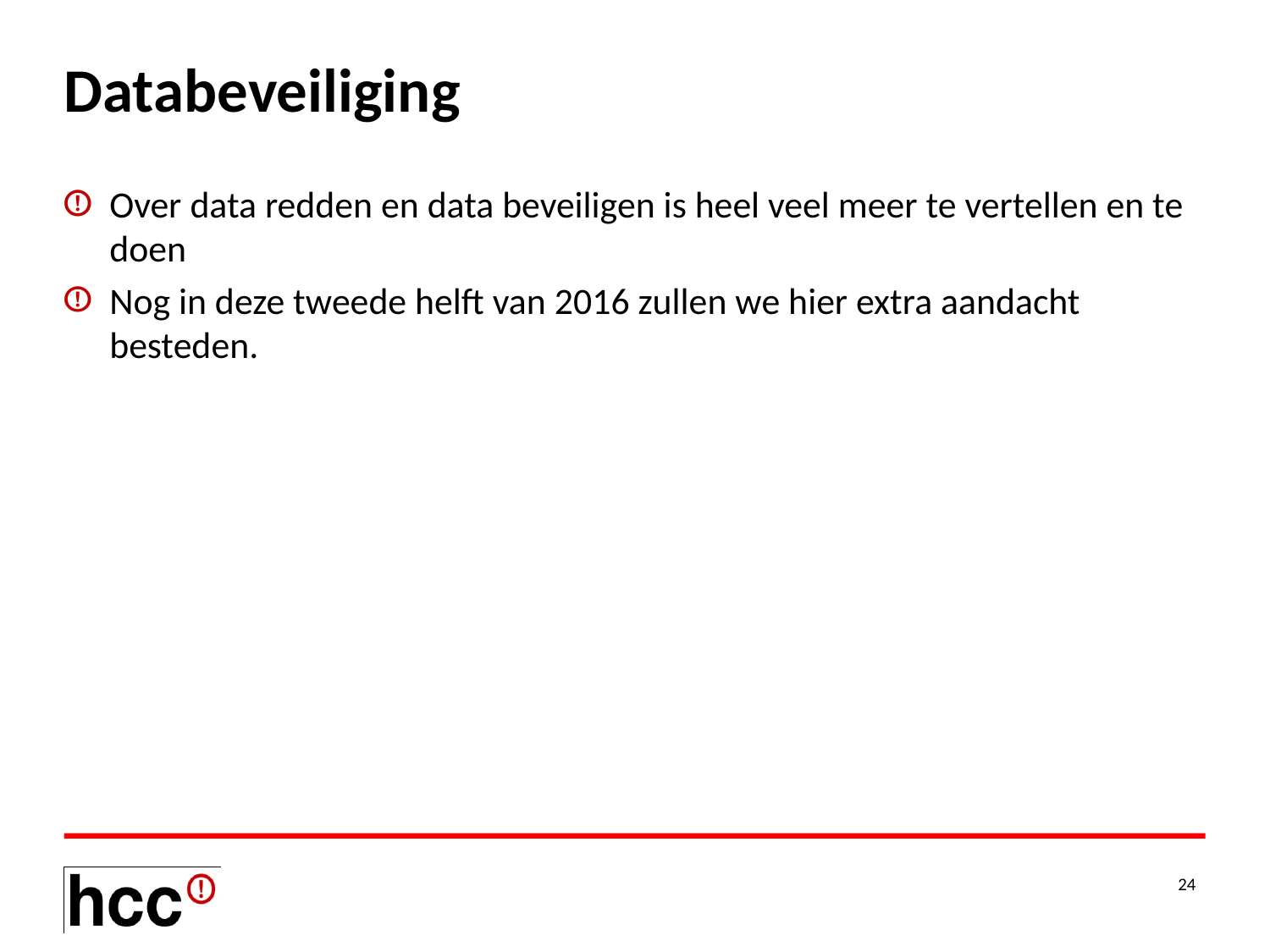

# Databeveiliging
Over data redden en data beveiligen is heel veel meer te vertellen en te doen
Nog in deze tweede helft van 2016 zullen we hier extra aandacht besteden.
24